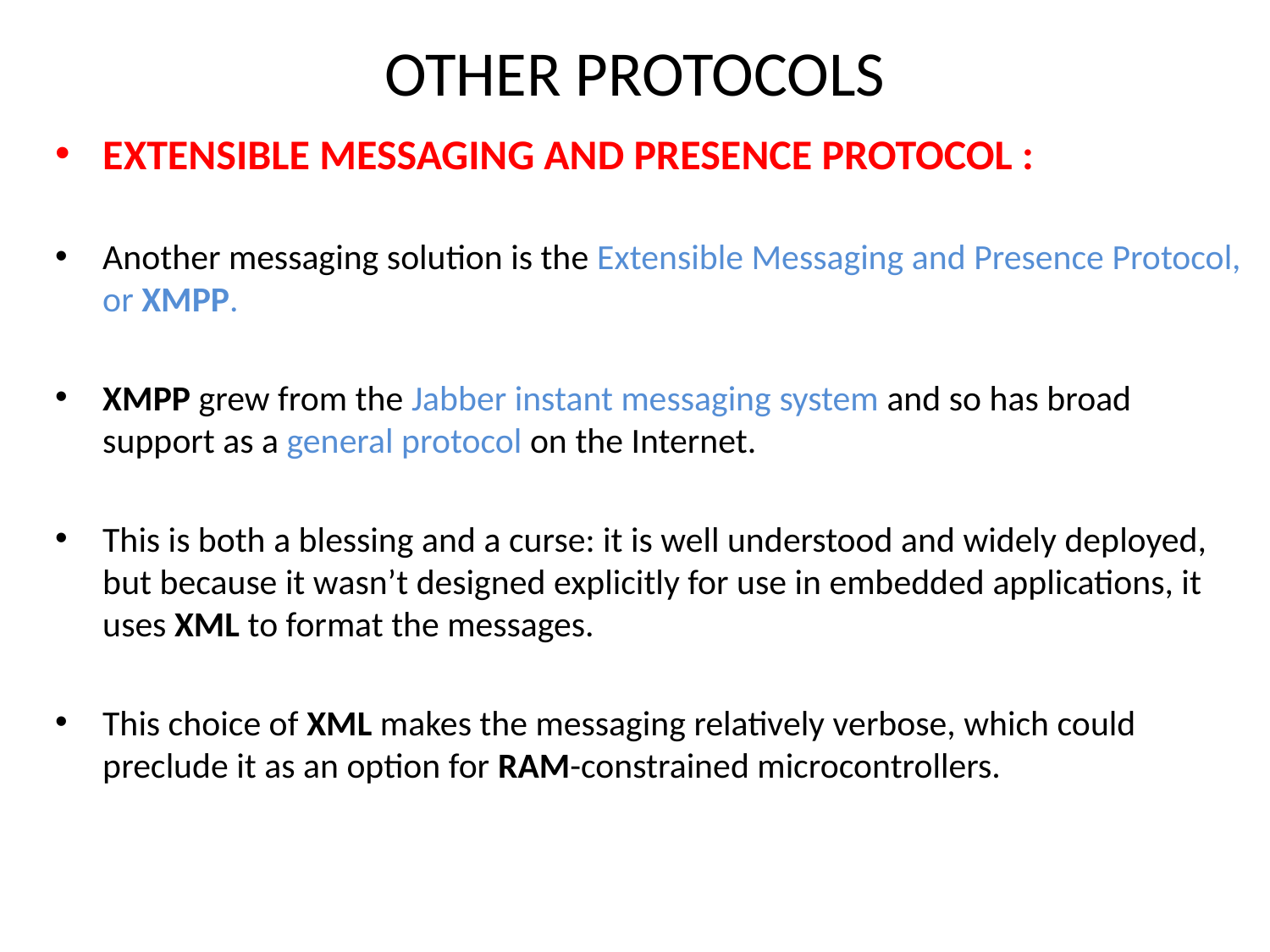

# OTHER PROTOCOLS
EXTENSIBLE MESSAGING AND PRESENCE PROTOCOL :

Another messaging solution is the Extensible Messaging and Presence Protocol, or XMPP.

XMPP grew from the Jabber instant messaging system and so has broad support as a general protocol on the Internet.

This is both a blessing and a curse: it is well understood and widely deployed, but because it wasn’t designed explicitly for use in embedded applications, it uses XML to format the messages.

This choice of XML makes the messaging relatively verbose, which could preclude it as an option for RAM-constrained microcontrollers.